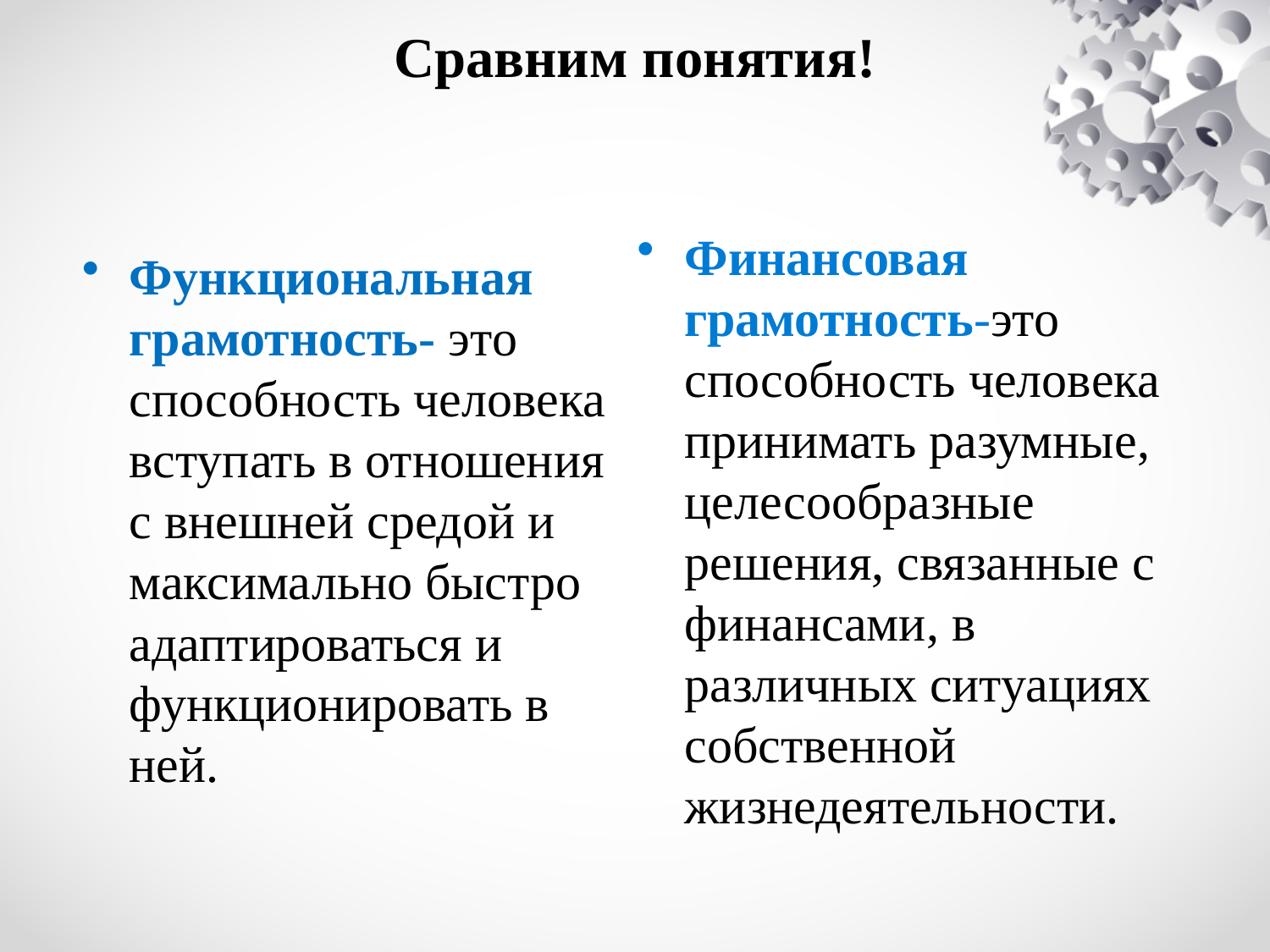

# Сравним понятия!
Финансовая грамотность-это способность человека принимать разумные, целесообразные решения, связанные с финансами, в различных ситуациях собственной жизнедеятельности.
Функциональная грамотность- это способность человека вступать в отношения с внешней средой и максимально быстро адаптироваться и функционировать в ней.